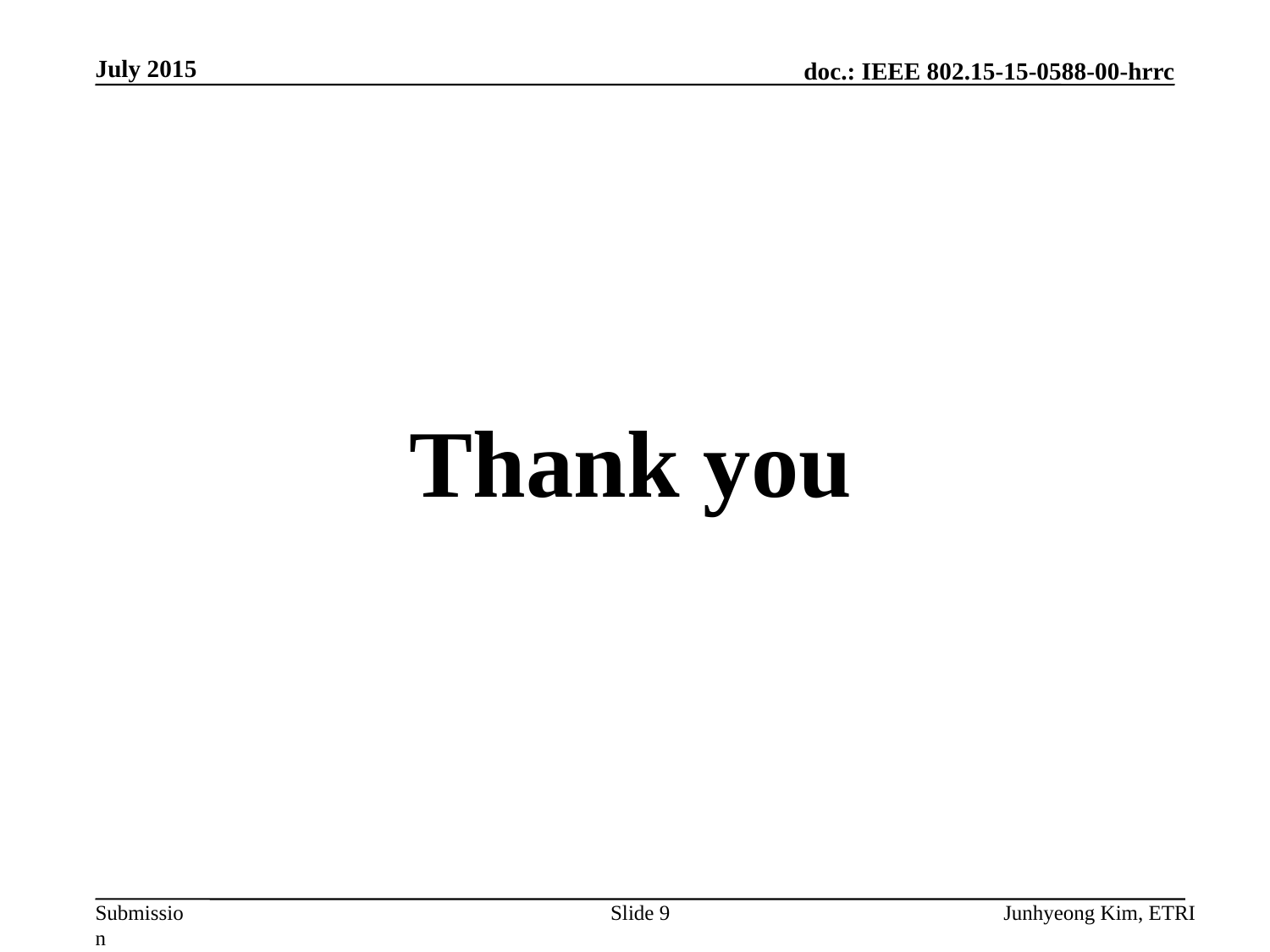

July 2015
Thank you
Slide 9
Junhyeong Kim, ETRI